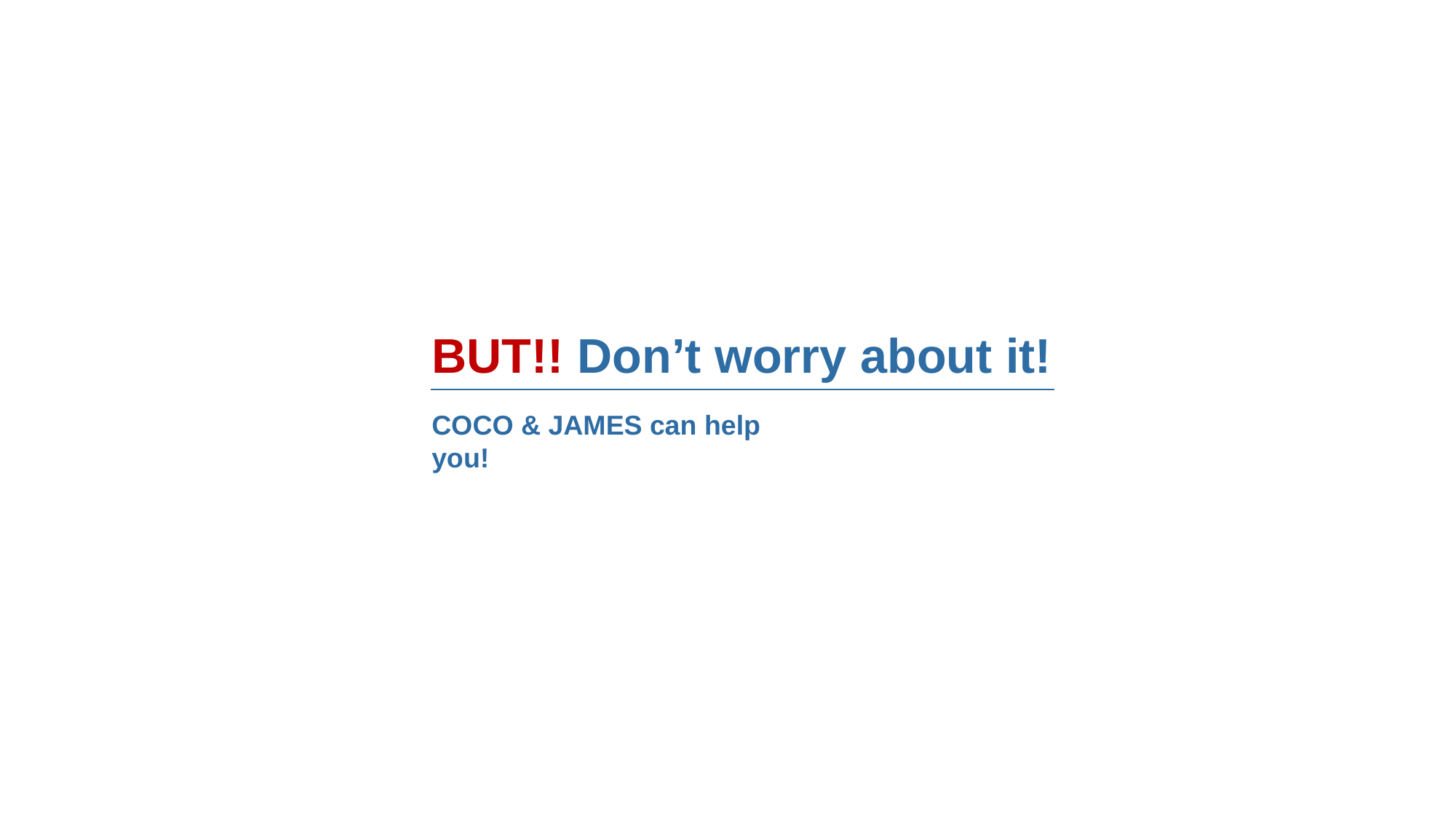

BUT!! Don’t worry about it!
COCO & JAMES can help you!